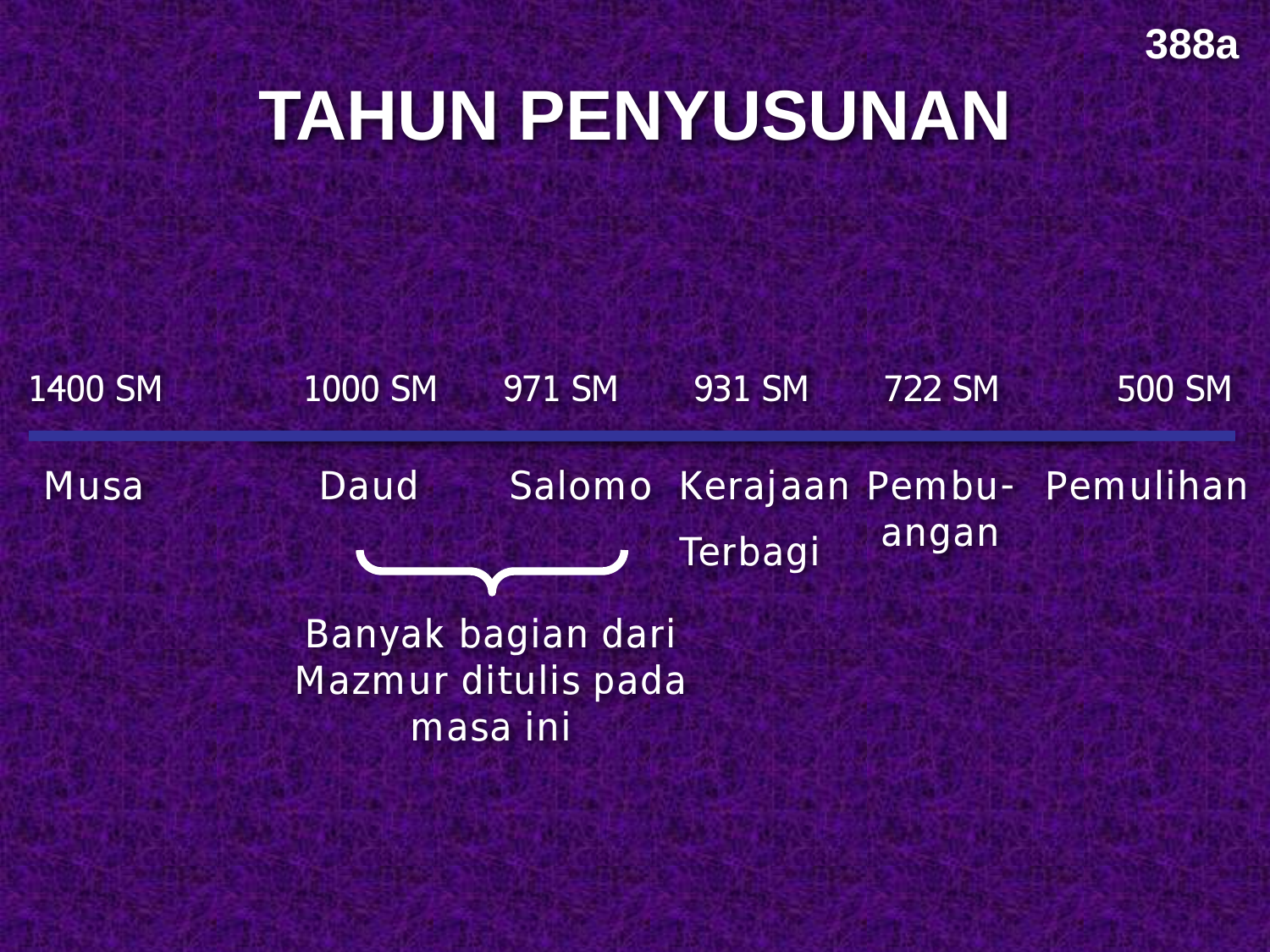

388a
TAHUN PENYUSUNAN
1400 SM
1000 SM
971 SM
931 SM
722 SM
500 SM

Musa
Daud
Salomo
Kerajaan
Terbagi
Pembu-angan
Pemulihan
Banyak bagian dari Mazmur ditulis pada masa ini